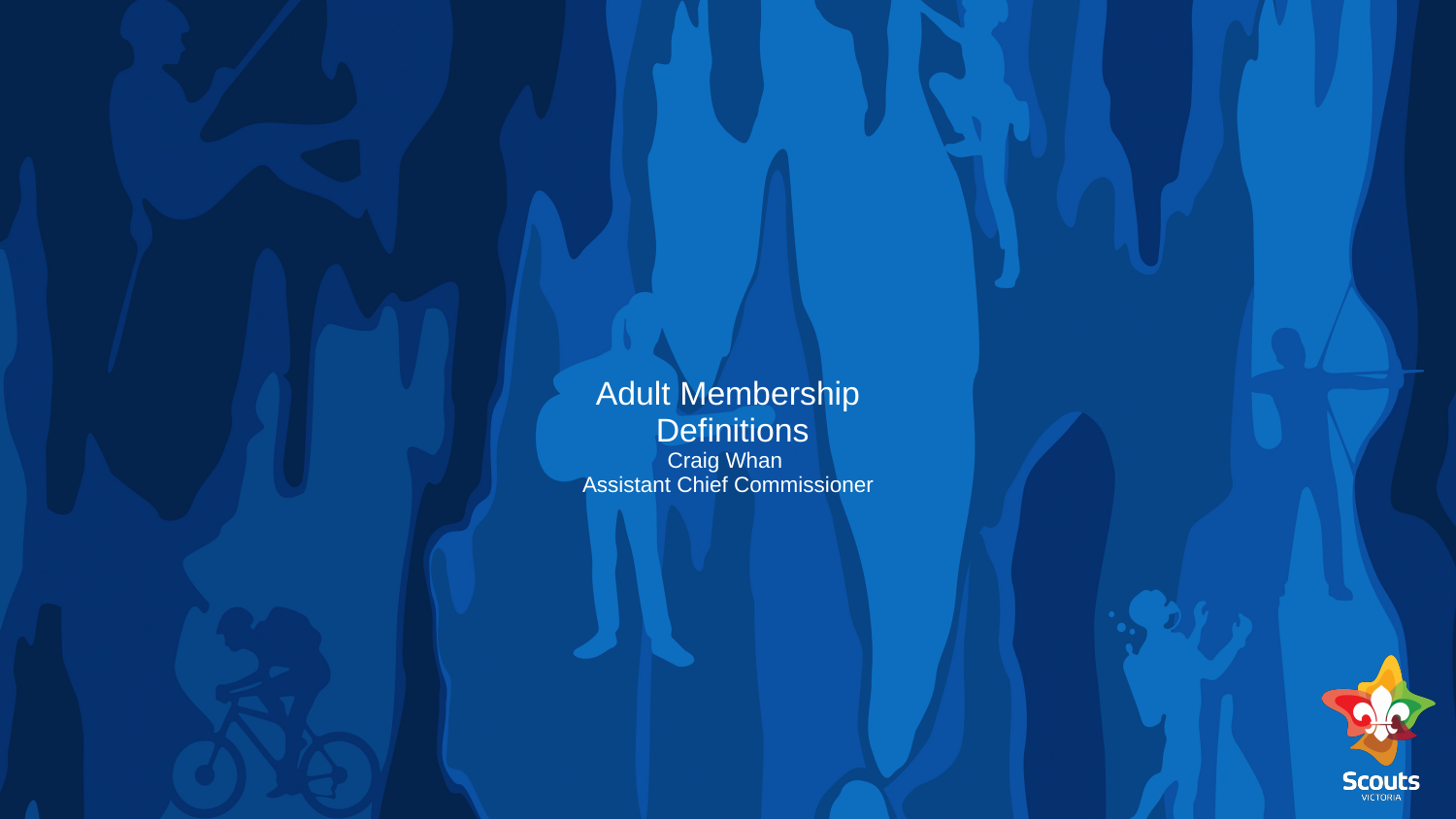

# Adult Membership Definitions Craig Whan Assistant Chief Commissioner